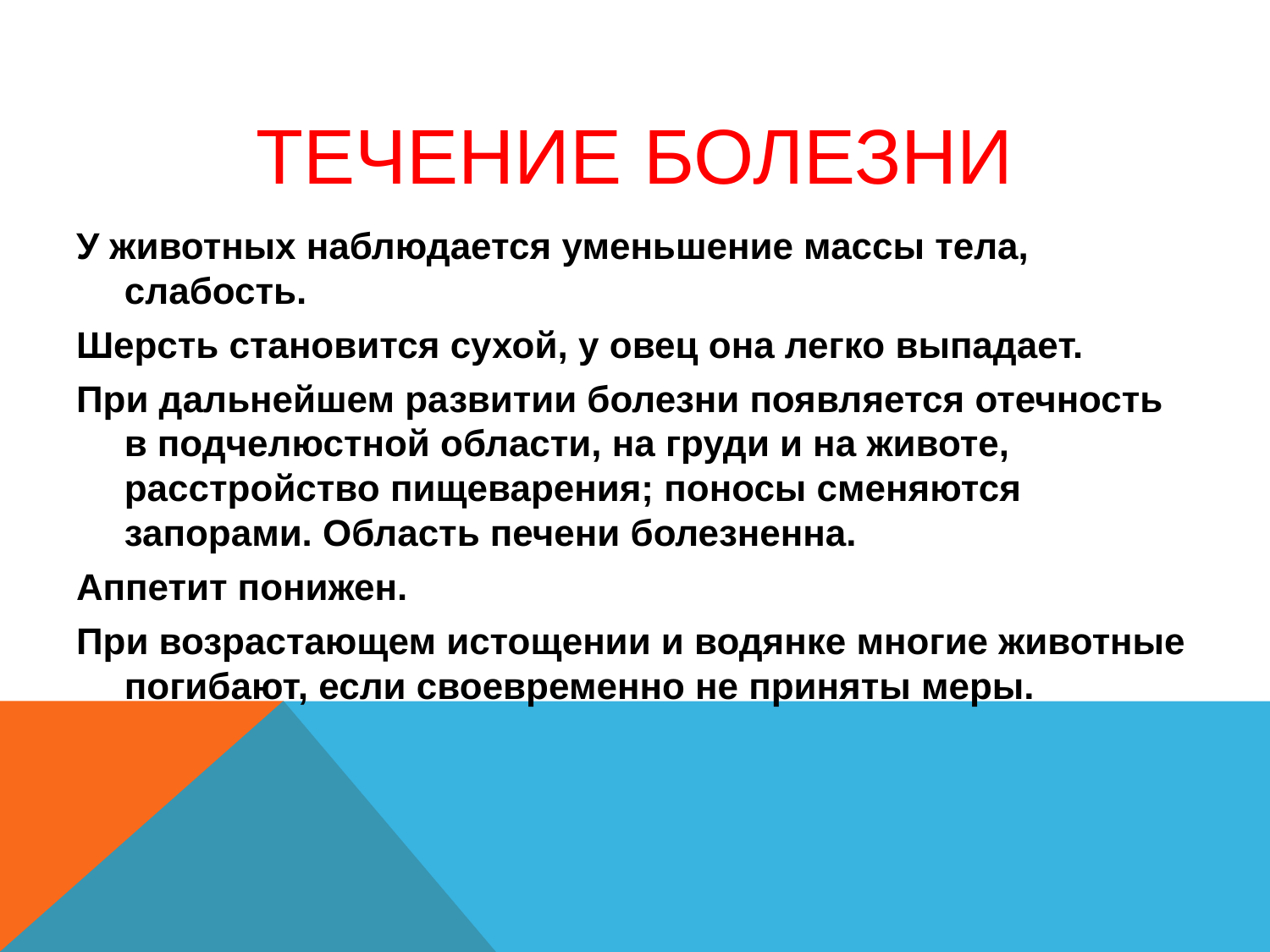

# Течение болезни
У животных наблюдается уменьшение массы тела, слабость.
Шерсть становится сухой, у овец она легко выпадает.
При дальнейшем развитии болезни появляется отечность в подчелюстной области, на груди и на животе, расстройство пищеварения; поносы сменяются запорами. Область печени болезненна.
Аппетит понижен.
При возрастающем истощении и водянке многие животные погибают, если своевременно не приняты меры.